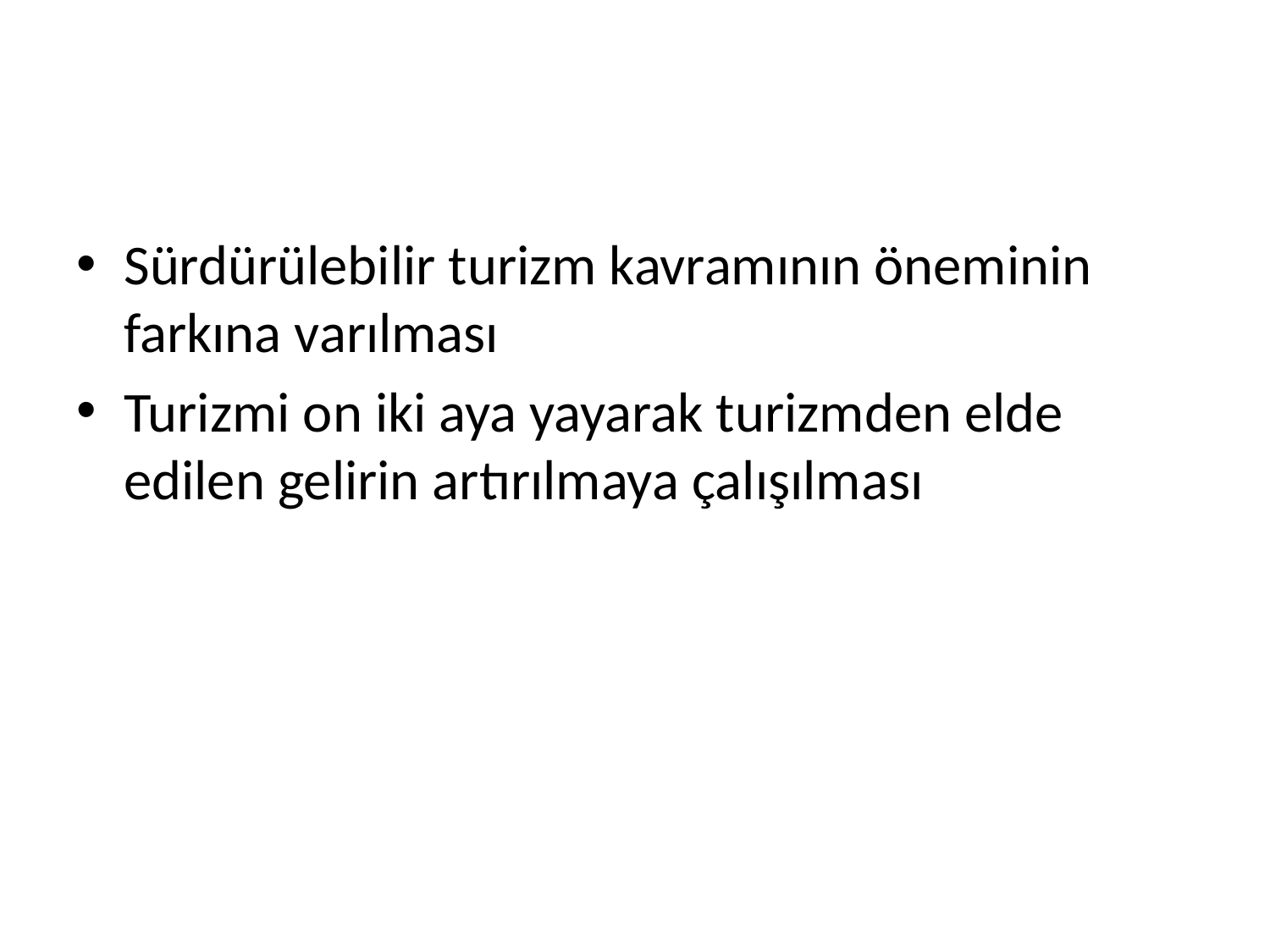

#
Sürdürülebilir turizm kavramının öneminin farkına varılması
Turizmi on iki aya yayarak turizmden elde edilen gelirin artırılmaya çalışılması